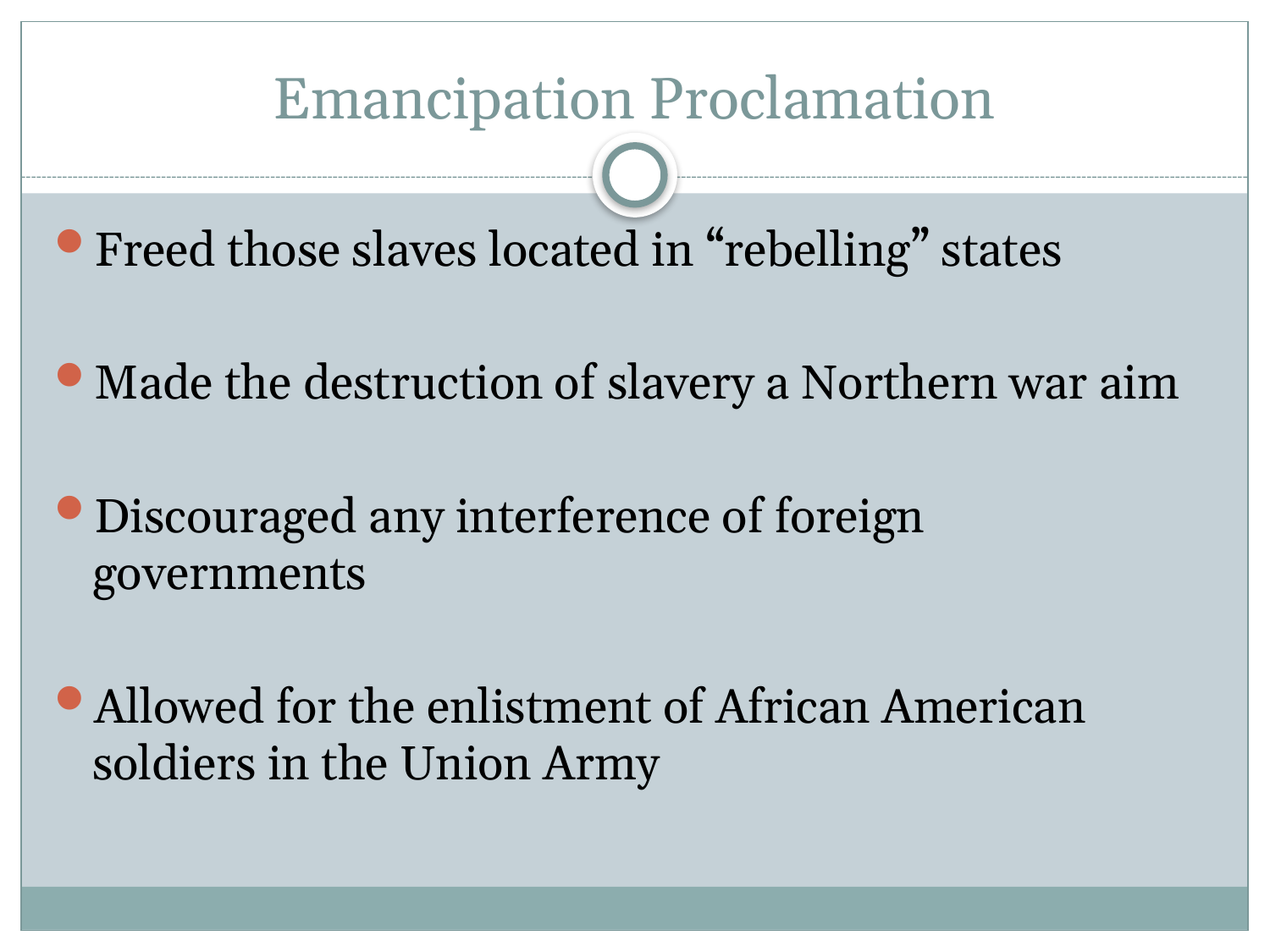

# Emancipation Proclamation
Freed those slaves located in “rebelling” states

Made the destruction of slavery a Northern war aim

Discouraged any interference of foreign governments

Allowed for the enlistment of African American soldiers in the Union Army